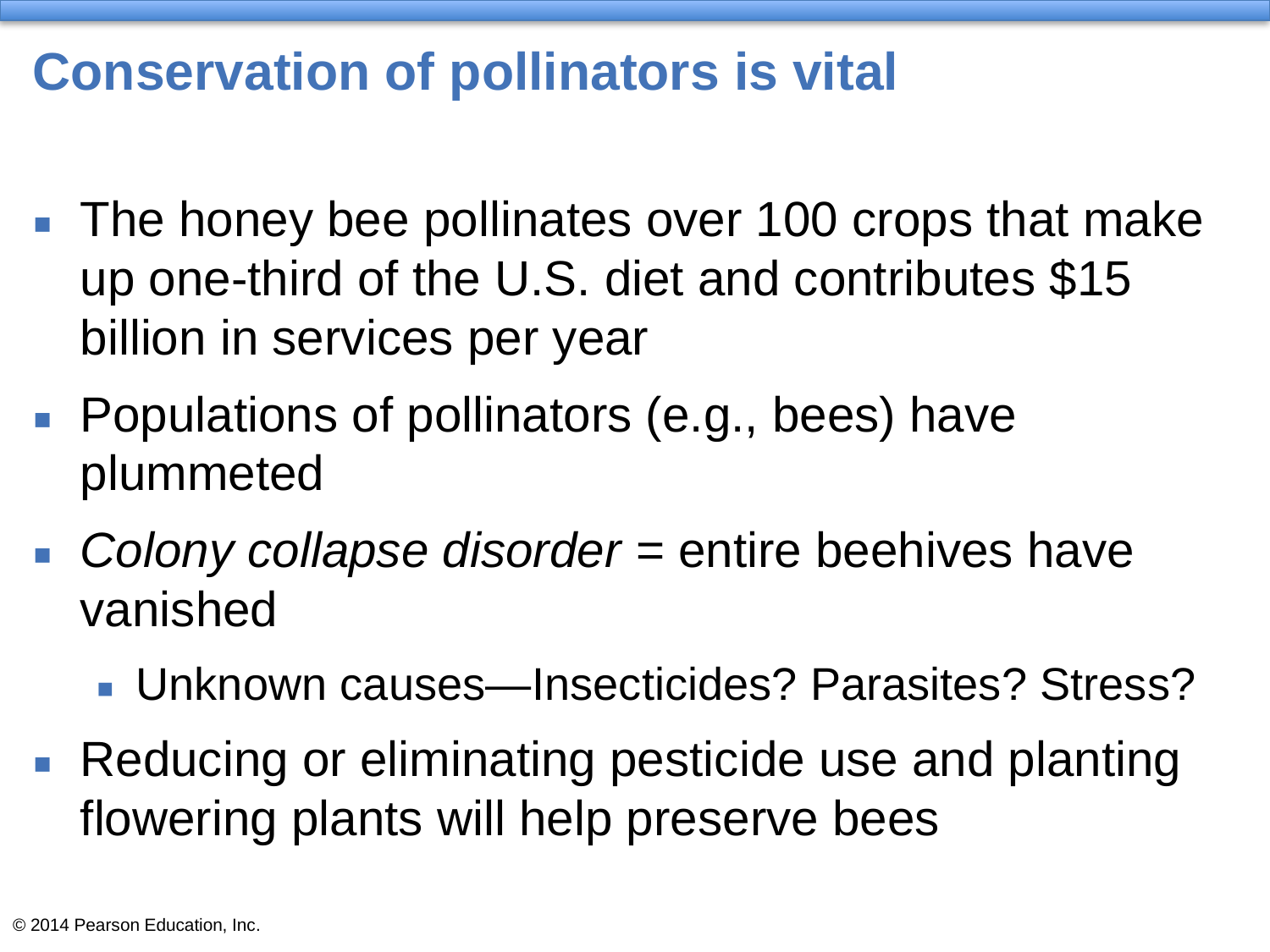

# Conservation of pollinators is vital
The honey bee pollinates over 100 crops that make up one-third of the U.S. diet and contributes $15 billion in services per year
Populations of pollinators (e.g., bees) have plummeted
Colony collapse disorder = entire beehives have vanished
Unknown causes—Insecticides? Parasites? Stress?
Reducing or eliminating pesticide use and planting flowering plants will help preserve bees